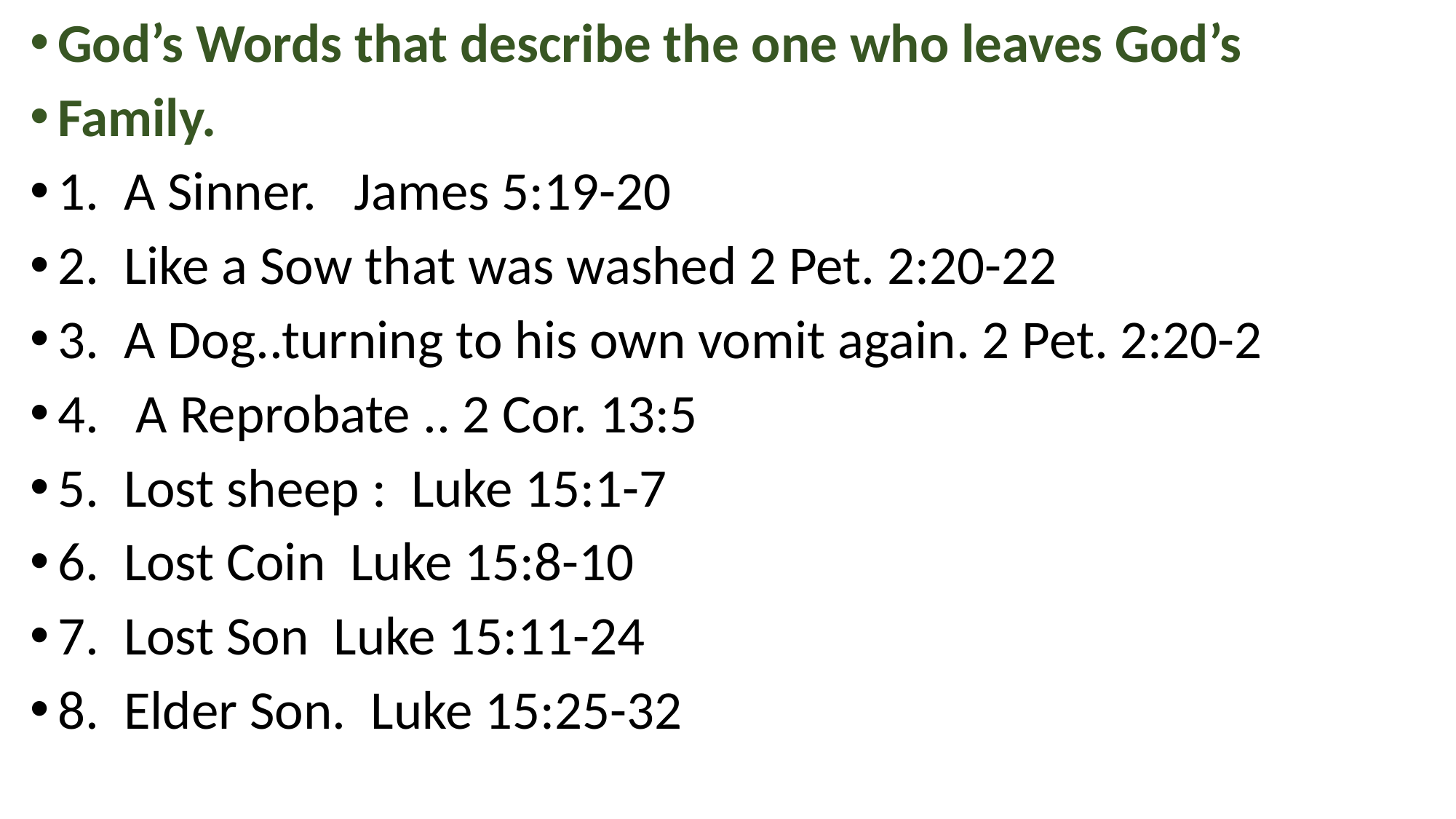

God’s Words that describe the one who leaves God’s
Family.
1.  A Sinner.   James 5:19-20
2.  Like a Sow that was washed 2 Pet. 2:20-22
3.  A Dog..turning to his own vomit again. 2 Pet. 2:20-2
4.   A Reprobate .. 2 Cor. 13:5
5.  Lost sheep :  Luke 15:1-7
6.  Lost Coin  Luke 15:8-10
7.  Lost Son  Luke 15:11-24
8.  Elder Son.  Luke 15:25-32